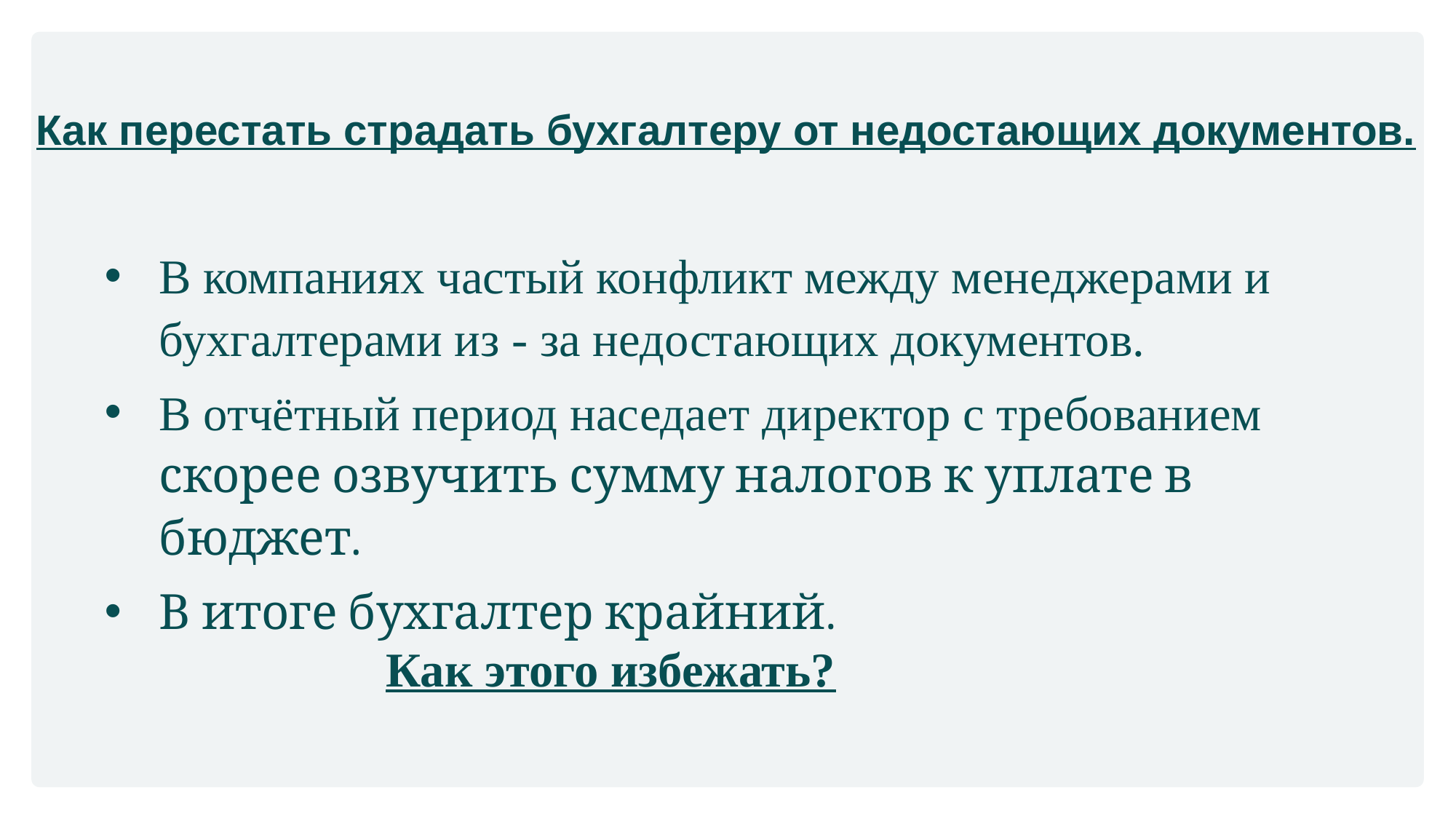

Как перестать страдать бухгалтеру от недостающих документов.
В компаниях частый конфликт между менеджерами и бухгалтерами из - за недостающих документов.
В отчётный период наседает директор с требованием скорее озвучить сумму налогов к уплате в бюджет.
В итоге бухгалтер крайний.
Как этого избежать?